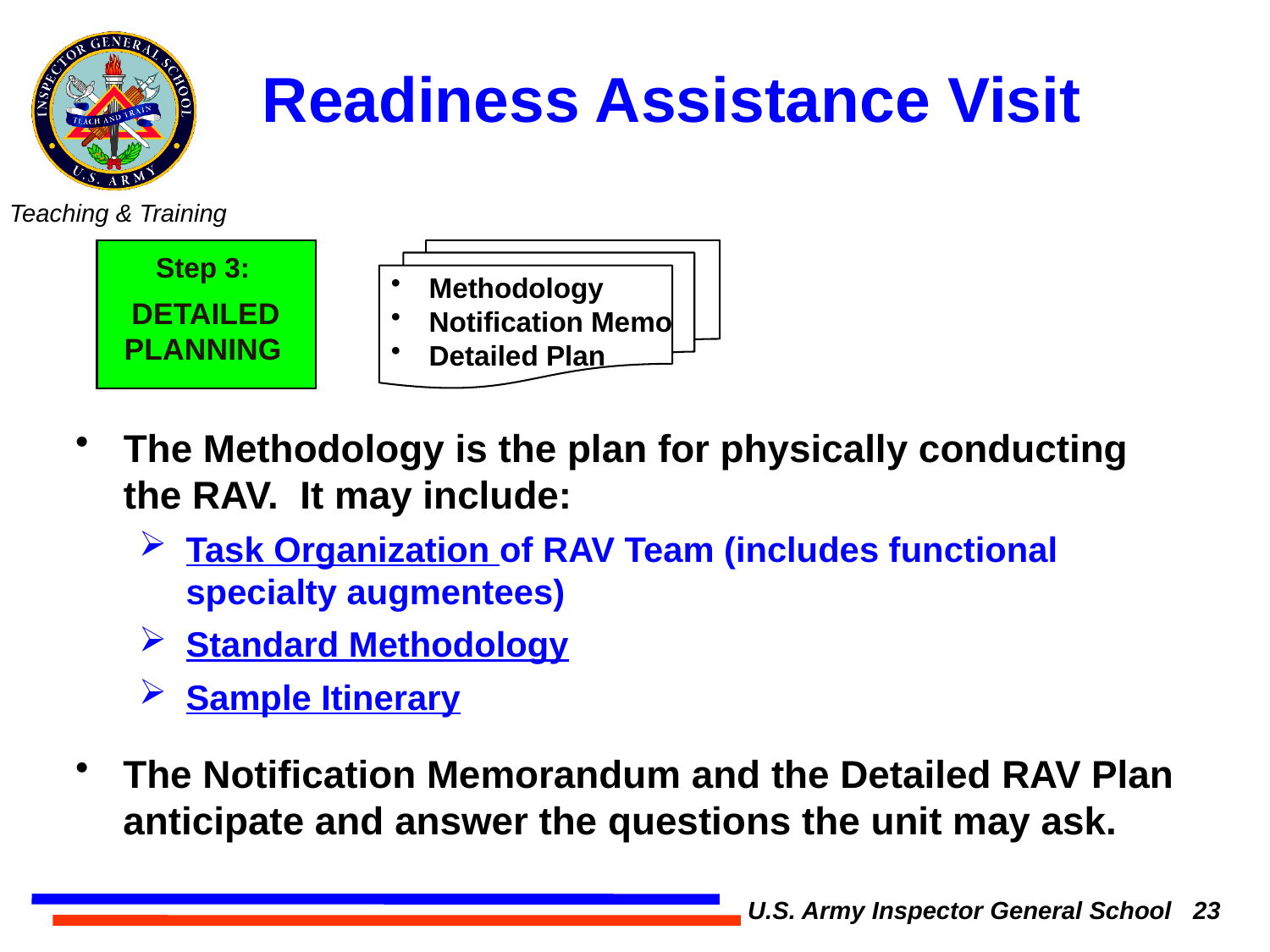

# Readiness Assistance Visit

Step 3:
 DETAILED PLANNING
 Methodology
 Notification Memo
 Detailed Plan
The Methodology is the plan for physically conducting the RAV.  It may include:
Task Organization of RAV Team (includes functional specialty augmentees)
Standard Methodology
Sample Itinerary
The Notification Memorandum and the Detailed RAV Plan anticipate and answer the questions the unit may ask.
U.S. Army Inspector General School   23